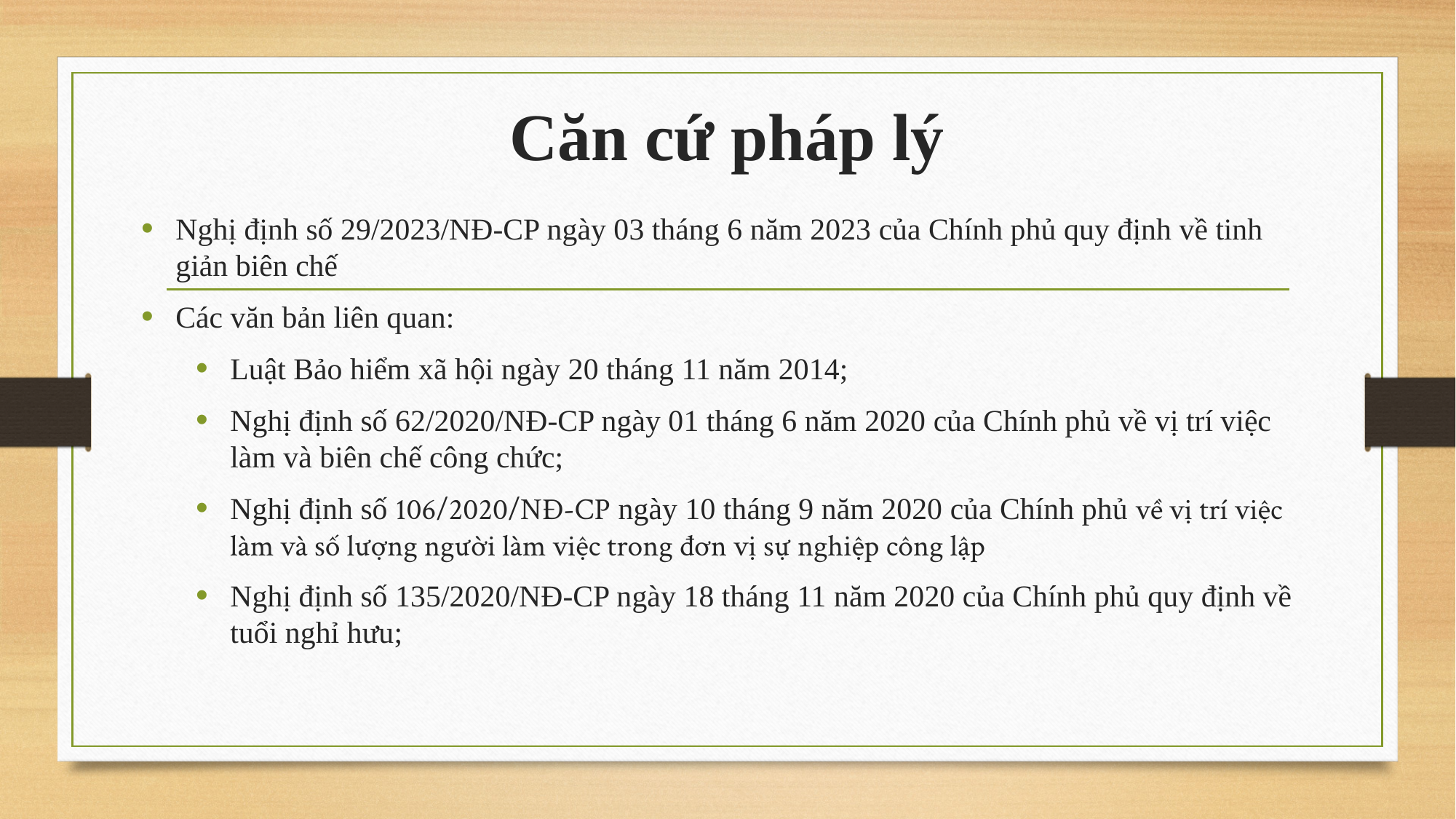

# Căn cứ pháp lý
Nghị định số 29/2023/NĐ-CP ngày 03 tháng 6 năm 2023 của Chính phủ quy định về tinh giản biên chế
Các văn bản liên quan:
Luật Bảo hiểm xã hội ngày 20 tháng 11 năm 2014;
Nghị định số 62/2020/NĐ-CP ngày 01 tháng 6 năm 2020 của Chính phủ về vị trí việc làm và biên chế công chức;
Nghị định số 106/2020/NĐ-CP ngày 10 tháng 9 năm 2020 của Chính phủ về vị trí việc làm và số lượng người làm việc trong đơn vị sự nghiệp công lập
Nghị định số 135/2020/NĐ-CP ngày 18 tháng 11 năm 2020 của Chính phủ quy định về tuổi nghỉ hưu;